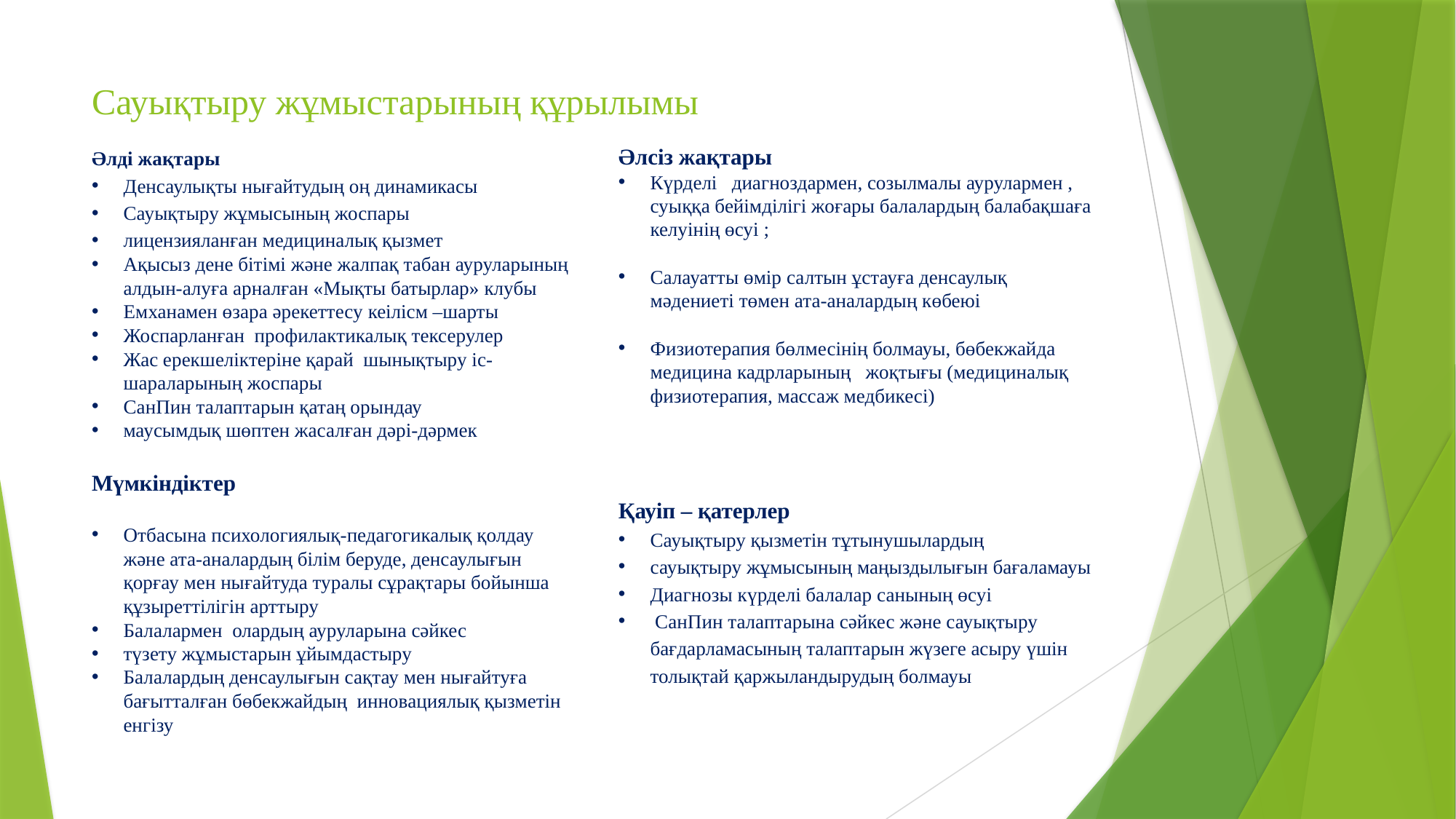

# Сауықтыру жұмыстарының құрылымы
Әлді жақтары
Денсаулықты нығайтудың оң динамикасы
Сауықтыру жұмысының жоспары
лицензияланған медициналық қызмет
Ақысыз дене бітімі және жалпақ табан ауруларының алдын-алуға арналған «Мықты батырлар» клубы
Емханамен өзара әрекеттесу кеілісм –шарты
Жоспарланған  профилактикалық тексерулер
Жас ерекшеліктеріне қарай  шынықтыру іс-шараларының жоспары
СанПин талаптарын қатаң орындау
маусымдық шөптен жасалған дәрі-дәрмек

Мүмкіндіктер

Отбасына психологиялық-педагогикалық қолдау және ата-аналардың білім беруде, денсаулығын қорғау мен нығайтуда туралы сұрақтары бойынша  құзыреттілігін арттыру
Балалармен  олардың ауруларына сәйкес
түзету жұмыстарын ұйымдастыру
Балалардың денсаулығын сақтау мен нығайтуға бағытталған бөбекжайдың  инновациялық қызметін енгізу

Әлсіз жақтары
Күрделі   диагноздармен, созылмалы аурулармен , суыққа бейімділігі жоғары балалардың балабақшаға келуінің өсуі ;

Салауатты өмір салтын ұстауға денсаулық мәдениеті төмен ата-аналардың көбеюі

Физиотерапия бөлмесінің болмауы, бөбекжайда медицина кадрларының   жоқтығы (медициналық физиотерапия, массаж медбикесі)

Қауіп – қатерлер
Сауықтыру қызметін тұтынушылардың
сауықтыру жұмысының маңыздылығын бағаламауы
Диагнозы күрделі балалар санының өсуі
 СанПин талаптарына сәйкес және сауықтыру бағдарламасының талаптарын жүзеге асыру үшін толықтай қаржыландырудың болмауы